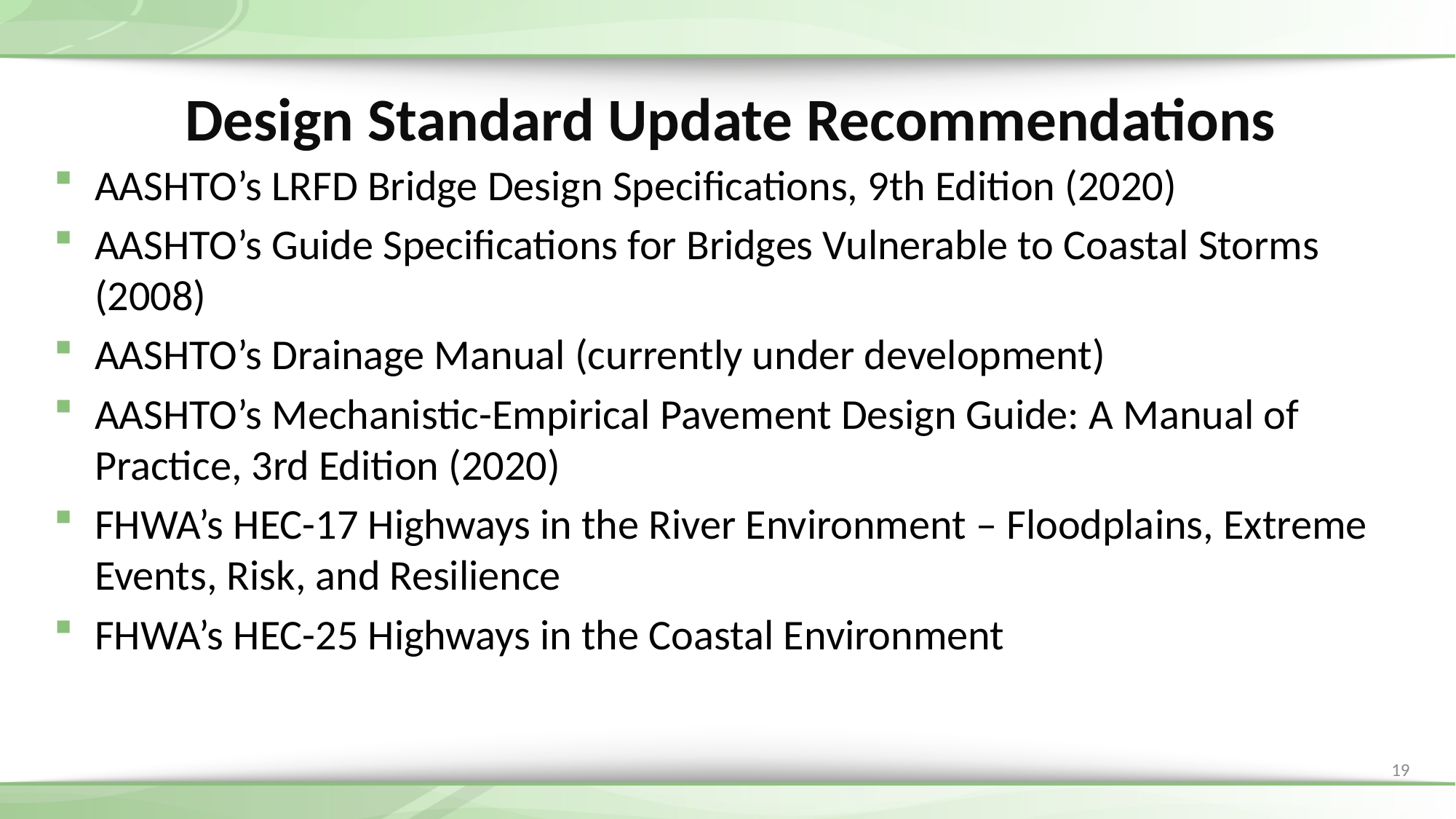

# Design Standard Update Recommendations
AASHTO’s LRFD Bridge Design Specifications, 9th Edition (2020)
AASHTO’s Guide Specifications for Bridges Vulnerable to Coastal Storms (2008)
AASHTO’s Drainage Manual (currently under development)
AASHTO’s Mechanistic-Empirical Pavement Design Guide: A Manual of Practice, 3rd Edition (2020)
FHWA’s HEC-17 Highways in the River Environment – Floodplains, Extreme Events, Risk, and Resilience
FHWA’s HEC-25 Highways in the Coastal Environment
19